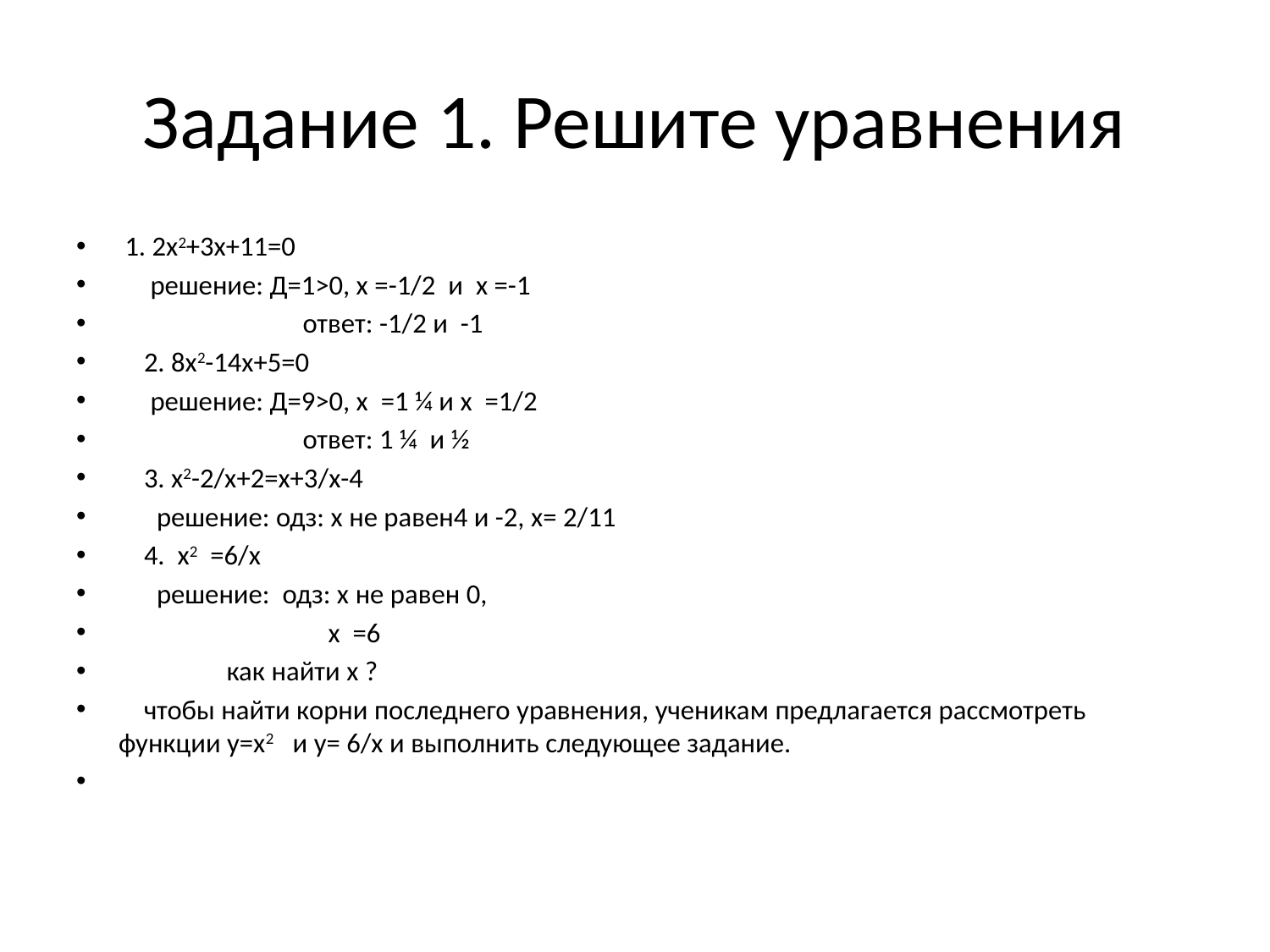

# Задание 1. Решите уравнения
 1. 2х2+3х+11=0
     решение: Д=1>0, х =-1/2  и  х =-1
                             ответ: -1/2 и  -1
    2. 8х2-14х+5=0
     решение: Д=9>0, х  =1 ¼ и х  =1/2
                             ответ: 1 ¼  и ½
    3. х2-2/х+2=х+3/х-4
      решение: одз: х не равен4 и -2, х= 2/11
    4.  х2  =6/х
      решение:  одз: х не равен 0,
                                 х  =6
                 как найти х ?
    чтобы найти корни последнего уравнения, ученикам предлагается рассмотреть функции у=х2   и у= 6/х и выполнить следующее задание.